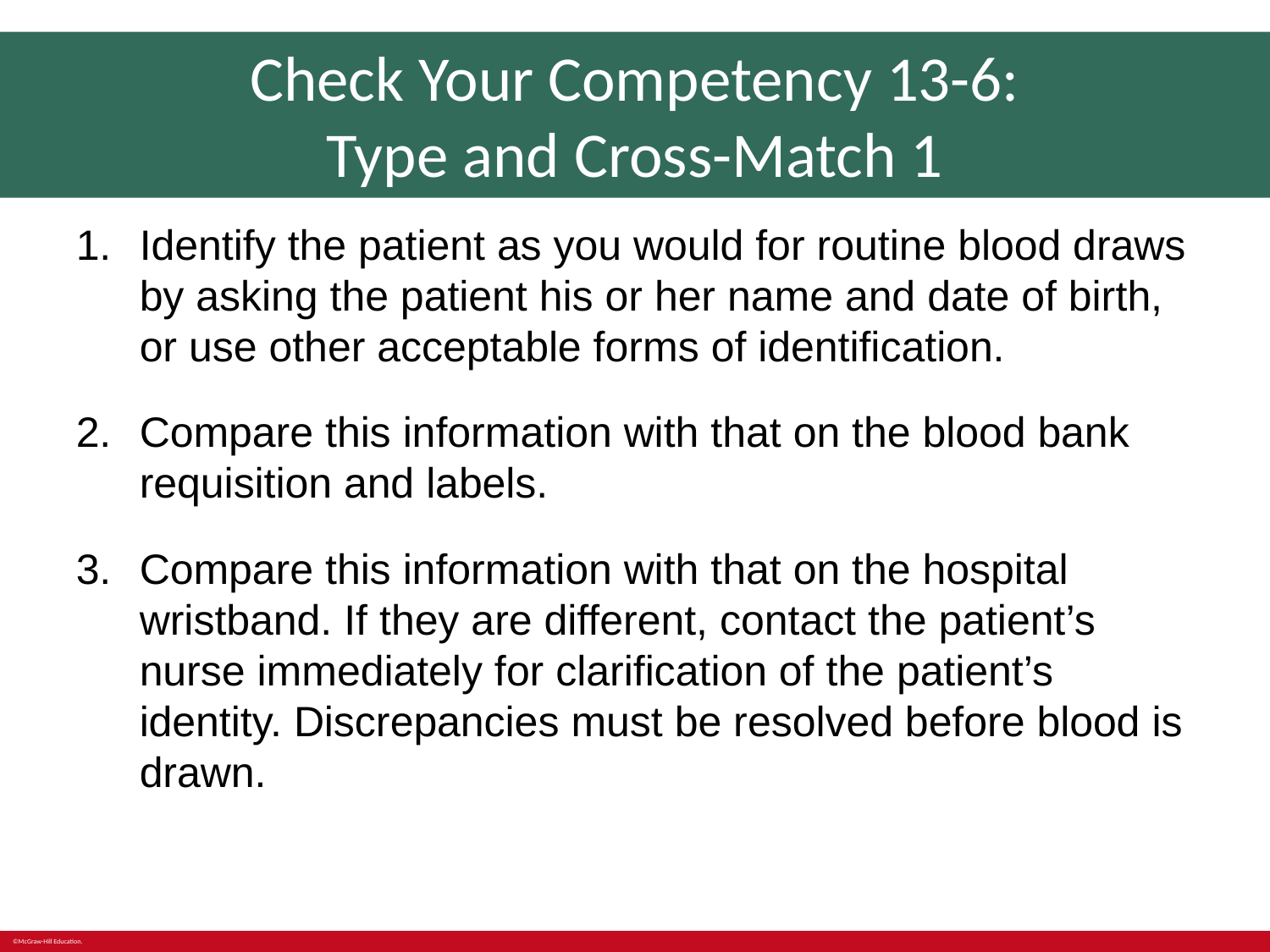

# Check Your Competency 13-6: Type and Cross-Match 1
Identify the patient as you would for routine blood draws by asking the patient his or her name and date of birth, or use other acceptable forms of identification.
Compare this information with that on the blood bank requisition and labels.
Compare this information with that on the hospital wristband. If they are different, contact the patient’s nurse immediately for clarification of the patient’s identity. Discrepancies must be resolved before blood is drawn.